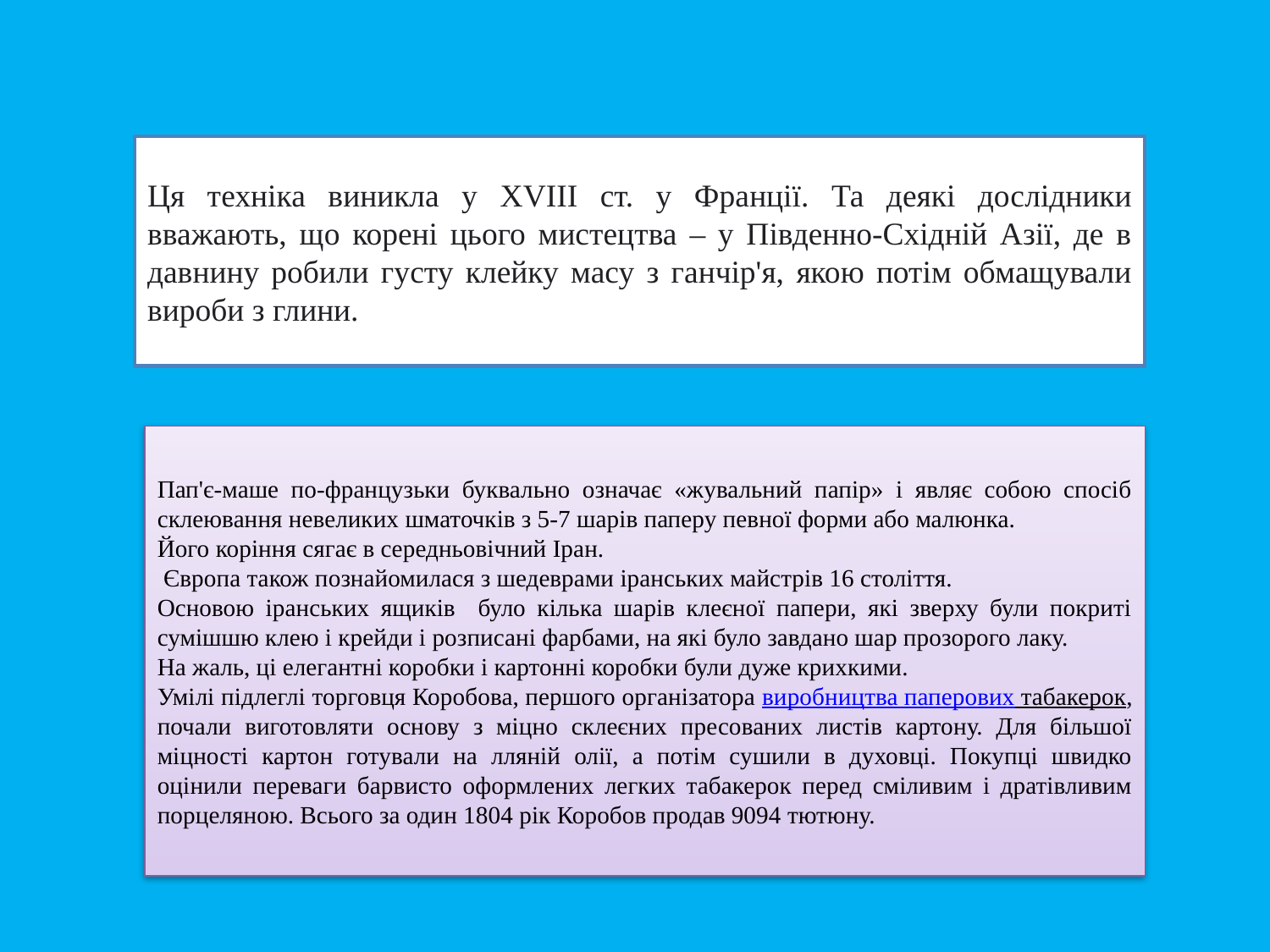

Ця техніка виникла у ХVIII ст. у Франції. Та деякі дослідники вважають, що корені цього мистецтва – у Південно-Східній Азії, де в давнину робили густу клейку масу з ганчір'я, якою потім обмащували вироби з глини.
Пап'є-маше по-французьки буквально означає «жувальний папір» і являє собою спосіб склеювання невеликих шматочків з 5-7 шарів паперу певної форми або малюнка.
Його коріння сягає в середньовічний Іран.
 Європа також познайомилася з шедеврами іранських майстрів 16 століття.
Основою іранських ящиків  було кілька шарів клеєної папери, які зверху були покриті сумішшю клею і крейди і розписані фарбами, на які було завдано шар прозорого лаку.
На жаль, ці елегантні коробки і картонні коробки були дуже крихкими.
Умілі підлеглі торговця Коробова, першого організатора виробництва паперових табакерок, почали виготовляти основу з міцно склеєних пресованих листів картону. Для більшої міцності картон готували на лляній олії, а потім сушили в духовці. Покупці швидко оцінили переваги барвисто оформлених легких табакерок перед сміливим і дратівливим порцеляною. Всього за один 1804 рік Коробов продав 9094 тютюну.